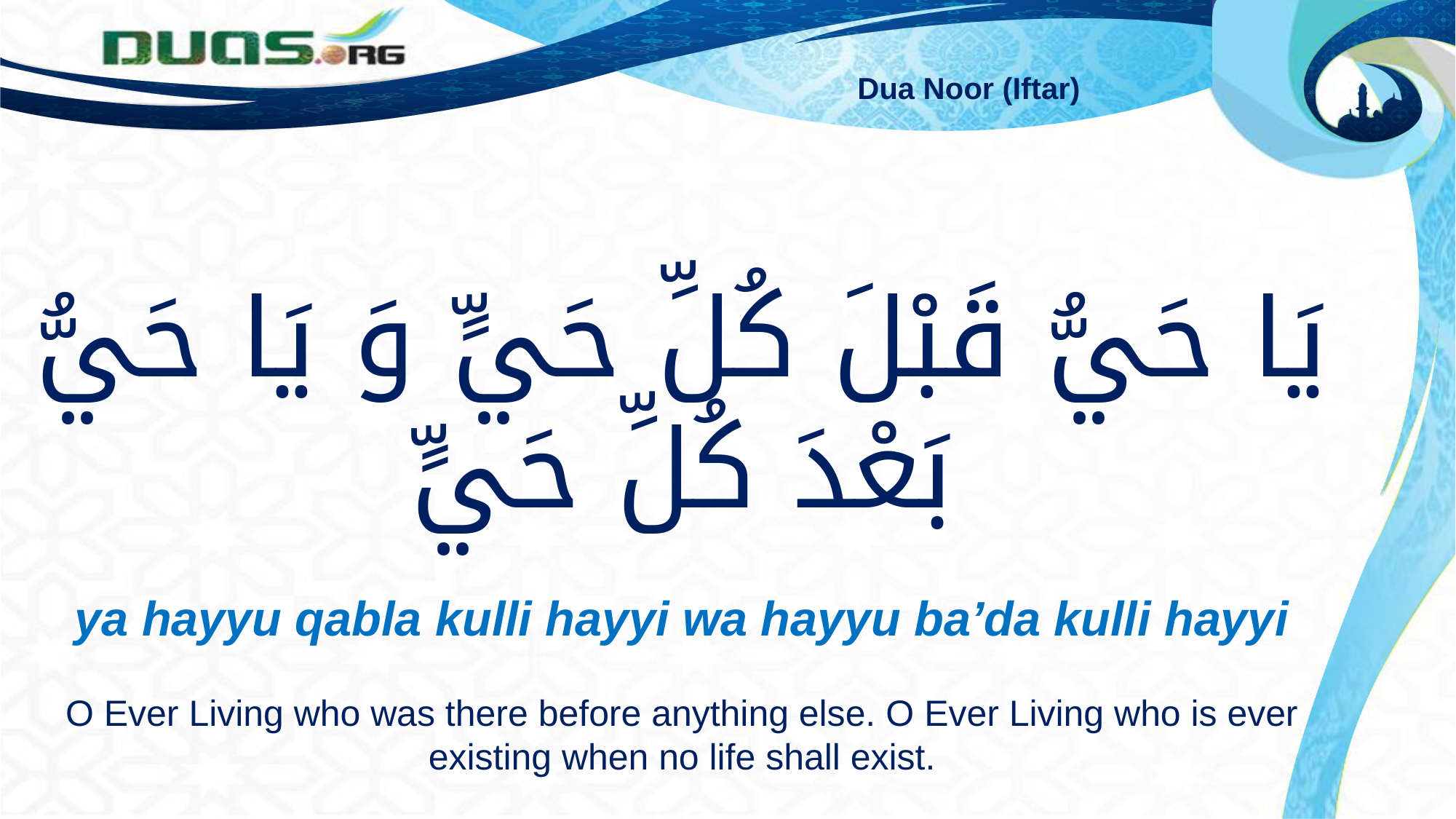

Dua Noor (Iftar)
يَا حَيُّ قَبْلَ كُلِّ حَيٍّ وَ يَا حَيُّ بَعْدَ كُلِّ حَيٍّ

ya hayyu qabla kulli hayyi wa hayyu ba’da kulli hayyi
O Ever Living who was there before anything else. O Ever Living who is ever existing when no life shall exist.